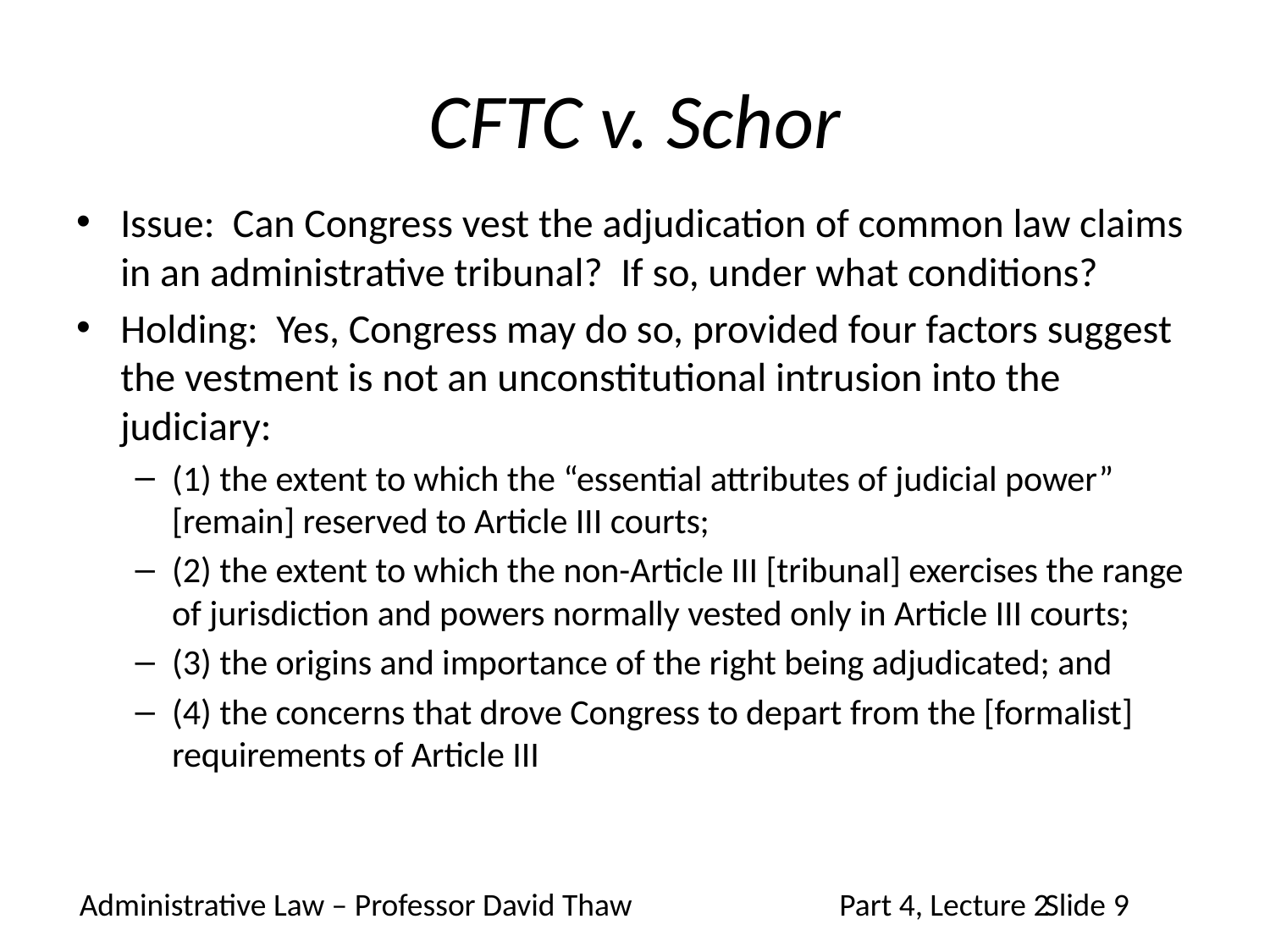

# CFTC v. Schor
Issue:  Can Congress vest the adjudication of common law claims in an administrative tribunal?  If so, under what conditions?
Holding:  Yes, Congress may do so, provided four factors suggest the vestment is not an unconstitutional intrusion into the judiciary:
(1) the extent to which the “essential attributes of judicial power” [remain] reserved to Article III courts;
(2) the extent to which the non-Article III [tribunal] exercises the range of jurisdiction and powers normally vested only in Article III courts;
(3) the origins and importance of the right being adjudicated; and
(4) the concerns that drove Congress to depart from the [formalist] requirements of Article III